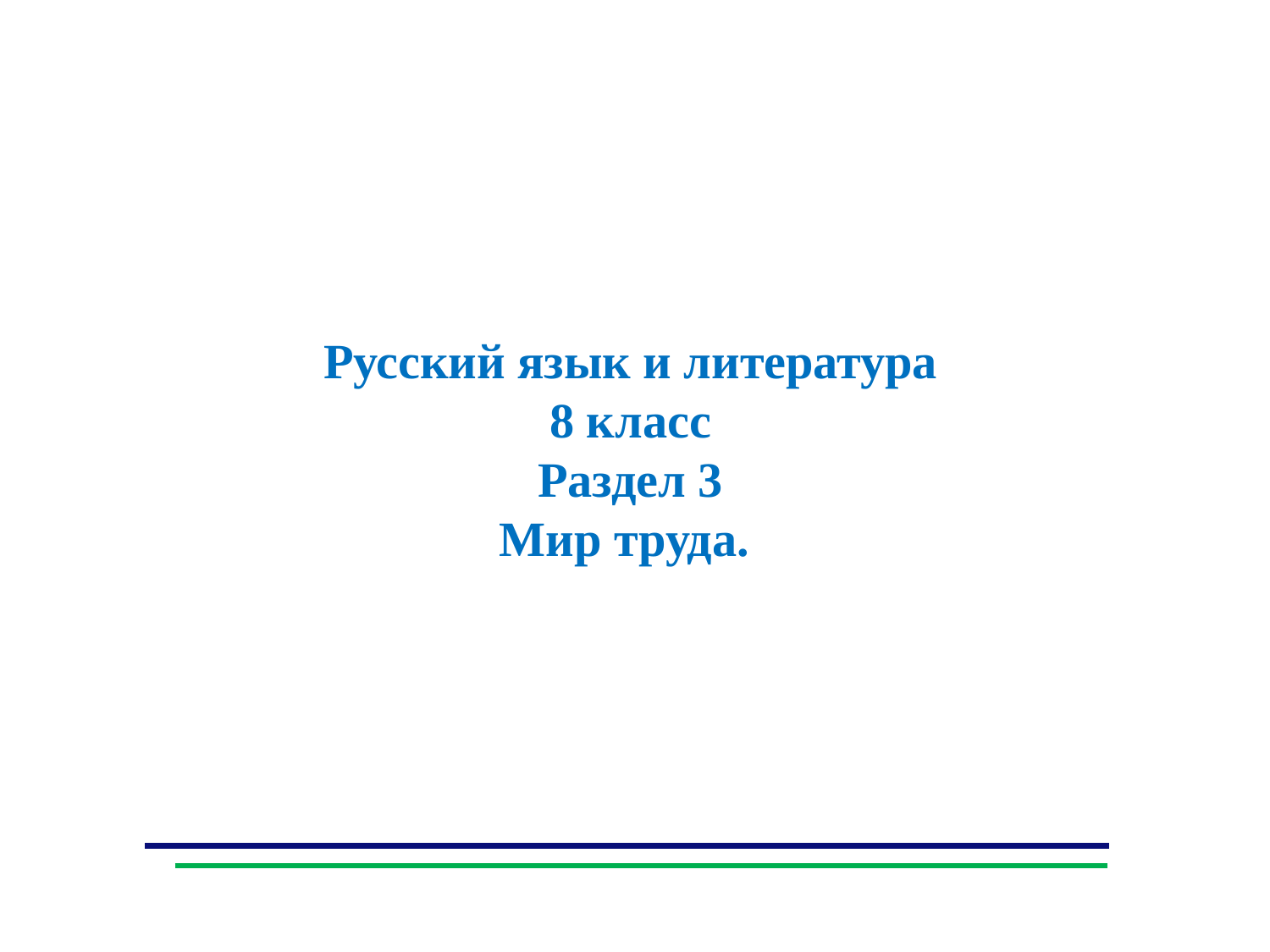

Русский язык и литература
8 класс
Раздел 3
Мир труда.